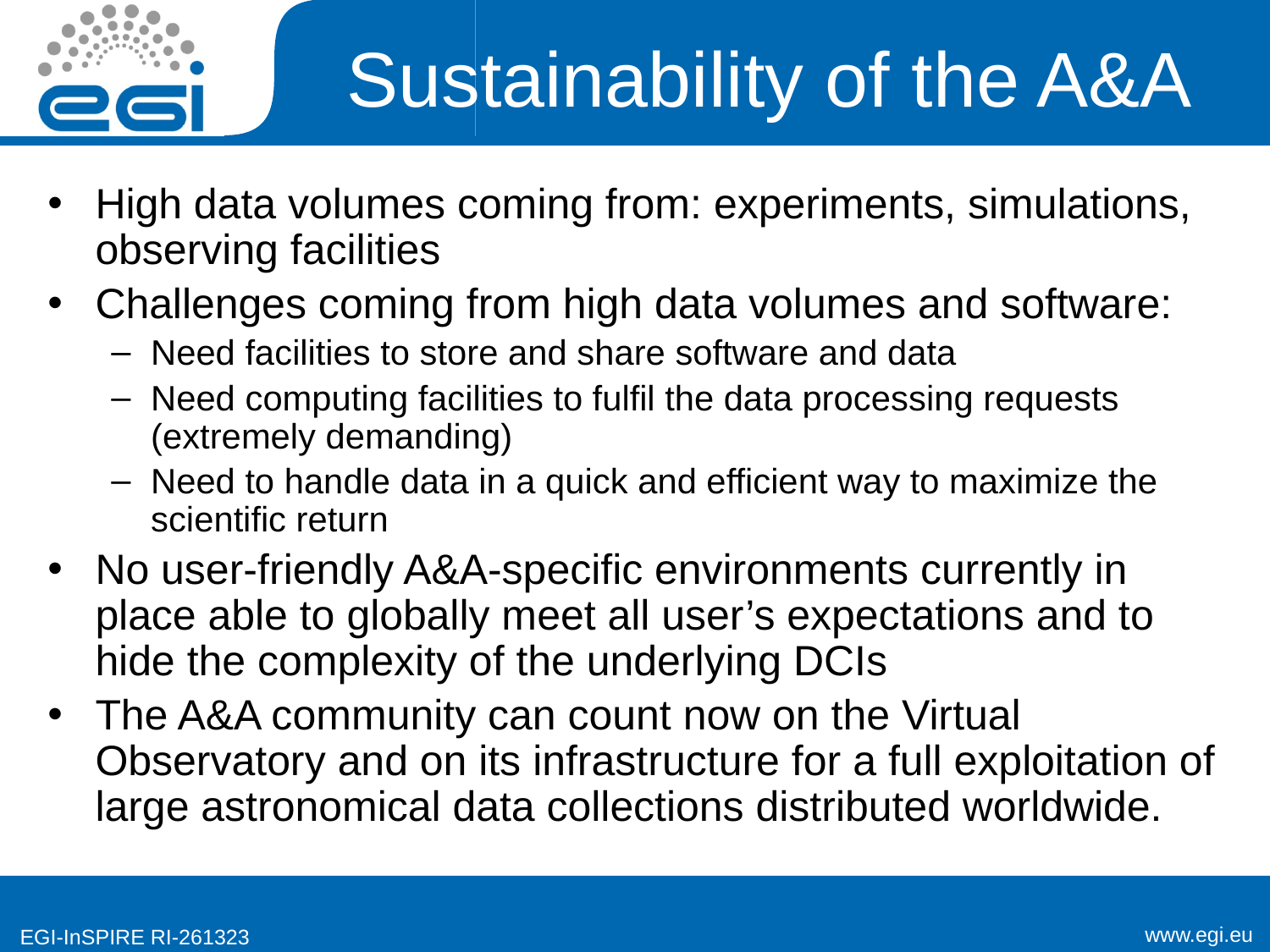

# Sustainability of the A&A
High data volumes coming from: experiments, simulations, observing facilities
Challenges coming from high data volumes and software:
Need facilities to store and share software and data
Need computing facilities to fulfil the data processing requests (extremely demanding)
Need to handle data in a quick and efficient way to maximize the scientific return
No user-friendly A&A-specific environments currently in place able to globally meet all user’s expectations and to hide the complexity of the underlying DCIs
The A&A community can count now on the Virtual Observatory and on its infrastructure for a full exploitation of large astronomical data collections distributed worldwide.